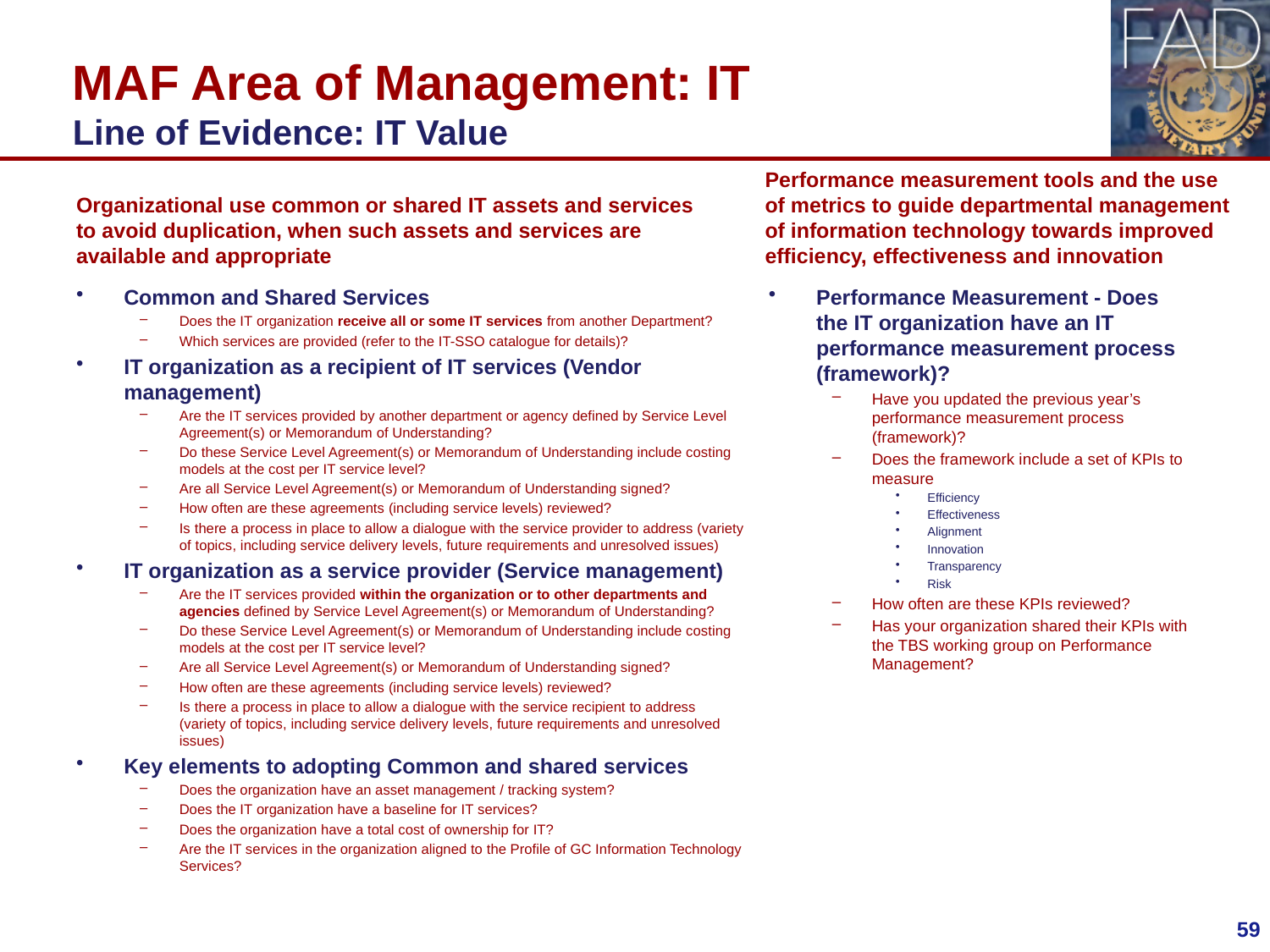

# MAF Area of Management: IT Line of Evidence: IT Value
Organizational use common or shared IT assets and services to avoid duplication, when such assets and services are available and appropriate
Performance measurement tools and the use of metrics to guide departmental management of information technology towards improved efficiency, effectiveness and innovation
Common and Shared Services
Does the IT organization receive all or some IT services from another Department?
Which services are provided (refer to the IT-SSO catalogue for details)?
IT organization as a recipient of IT services (Vendor management)
Are the IT services provided by another department or agency defined by Service Level Agreement(s) or Memorandum of Understanding?
Do these Service Level Agreement(s) or Memorandum of Understanding include costing models at the cost per IT service level?
Are all Service Level Agreement(s) or Memorandum of Understanding signed?
How often are these agreements (including service levels) reviewed?
Is there a process in place to allow a dialogue with the service provider to address (variety of topics, including service delivery levels, future requirements and unresolved issues)
IT organization as a service provider (Service management)
Are the IT services provided within the organization or to other departments and agencies defined by Service Level Agreement(s) or Memorandum of Understanding?
Do these Service Level Agreement(s) or Memorandum of Understanding include costing models at the cost per IT service level?
Are all Service Level Agreement(s) or Memorandum of Understanding signed?
How often are these agreements (including service levels) reviewed?
Is there a process in place to allow a dialogue with the service recipient to address (variety of topics, including service delivery levels, future requirements and unresolved issues)
Key elements to adopting Common and shared services
Does the organization have an asset management / tracking system?
Does the IT organization have a baseline for IT services?
Does the organization have a total cost of ownership for IT?
Are the IT services in the organization aligned to the Profile of GC Information Technology Services?

Performance Measurement - Does the IT organization have an IT performance measurement process (framework)?
Have you updated the previous year’s performance measurement process (framework)?
Does the framework include a set of KPIs to measure
Efficiency
Effectiveness
Alignment
Innovation
Transparency
Risk
How often are these KPIs reviewed?
Has your organization shared their KPIs with the TBS working group on Performance Management?
59